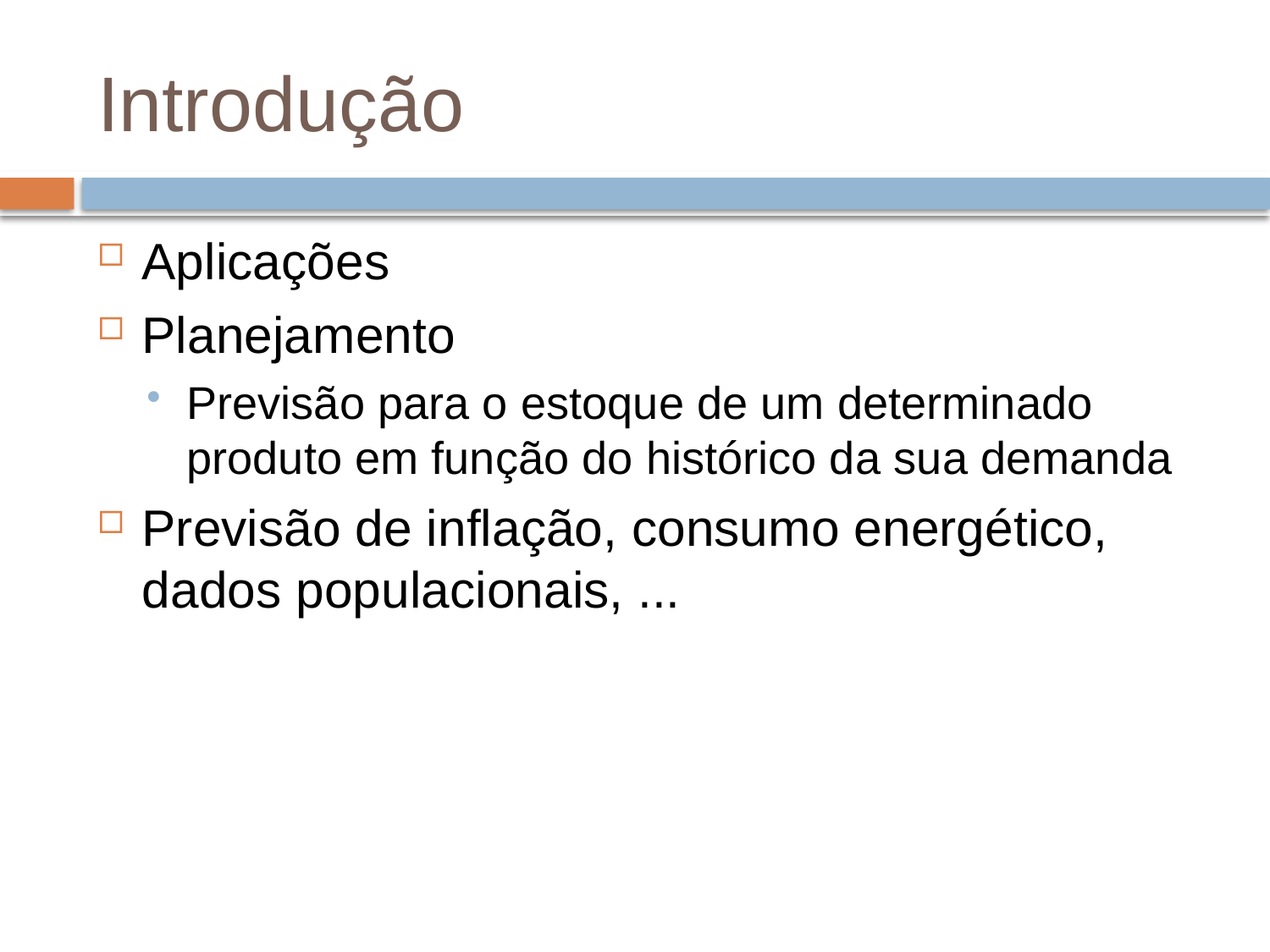

# Introdução
Aplicações
Planejamento
Previsão para o estoque de um determinado produto em função do histórico da sua demanda
Previsão de inflação, consumo energético, dados populacionais, ...